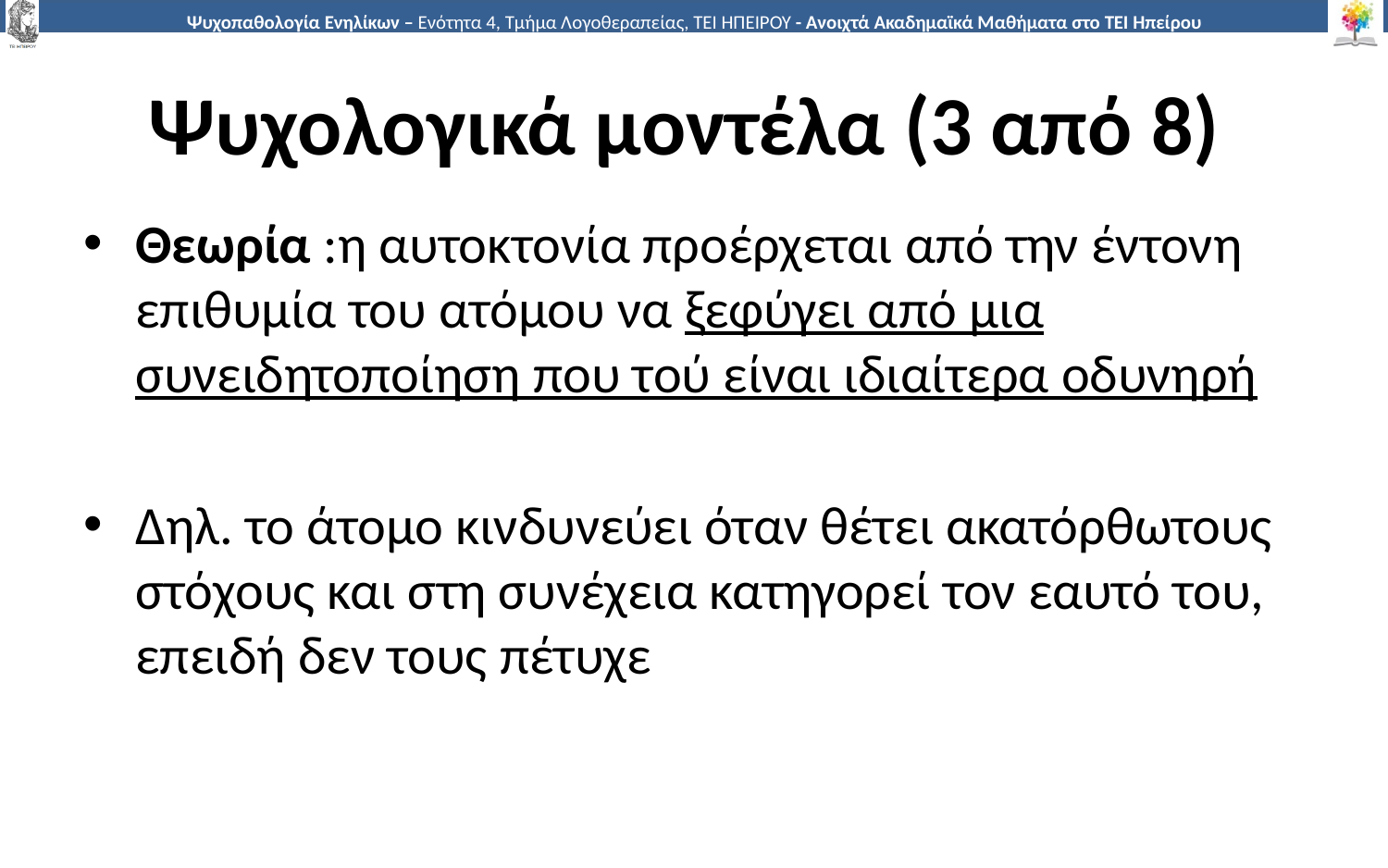

# Ψυχολογικά μοντέλα (3 από 8)
Θεωρία :η αυτοκτονία προέρχεται από την έντονη επιθυμία του ατόμου να ξεφύγει από μια συνειδητοποίηση που τού είναι ιδιαίτερα οδυνηρή
Δηλ. το άτομο κινδυνεύει όταν θέτει ακατόρθωτους στόχους και στη συνέχεια κατηγορεί τον εαυτό του, επειδή δεν τους πέτυχε